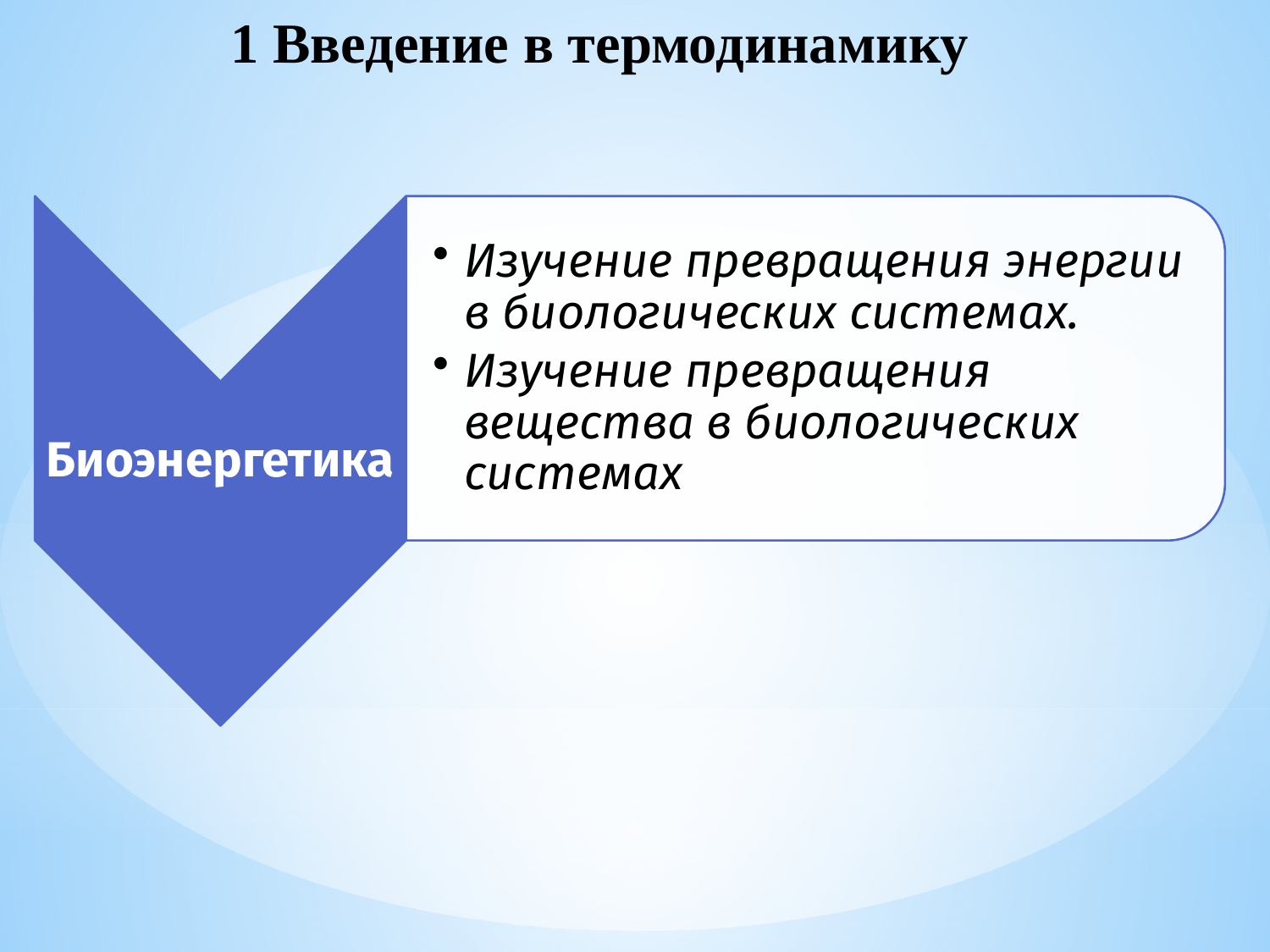

# 1 Введение в термодинамику
Биоэнергетика
Изучение превращения энергии в биологических системах.
Изучение превращения вещества в биологических системах